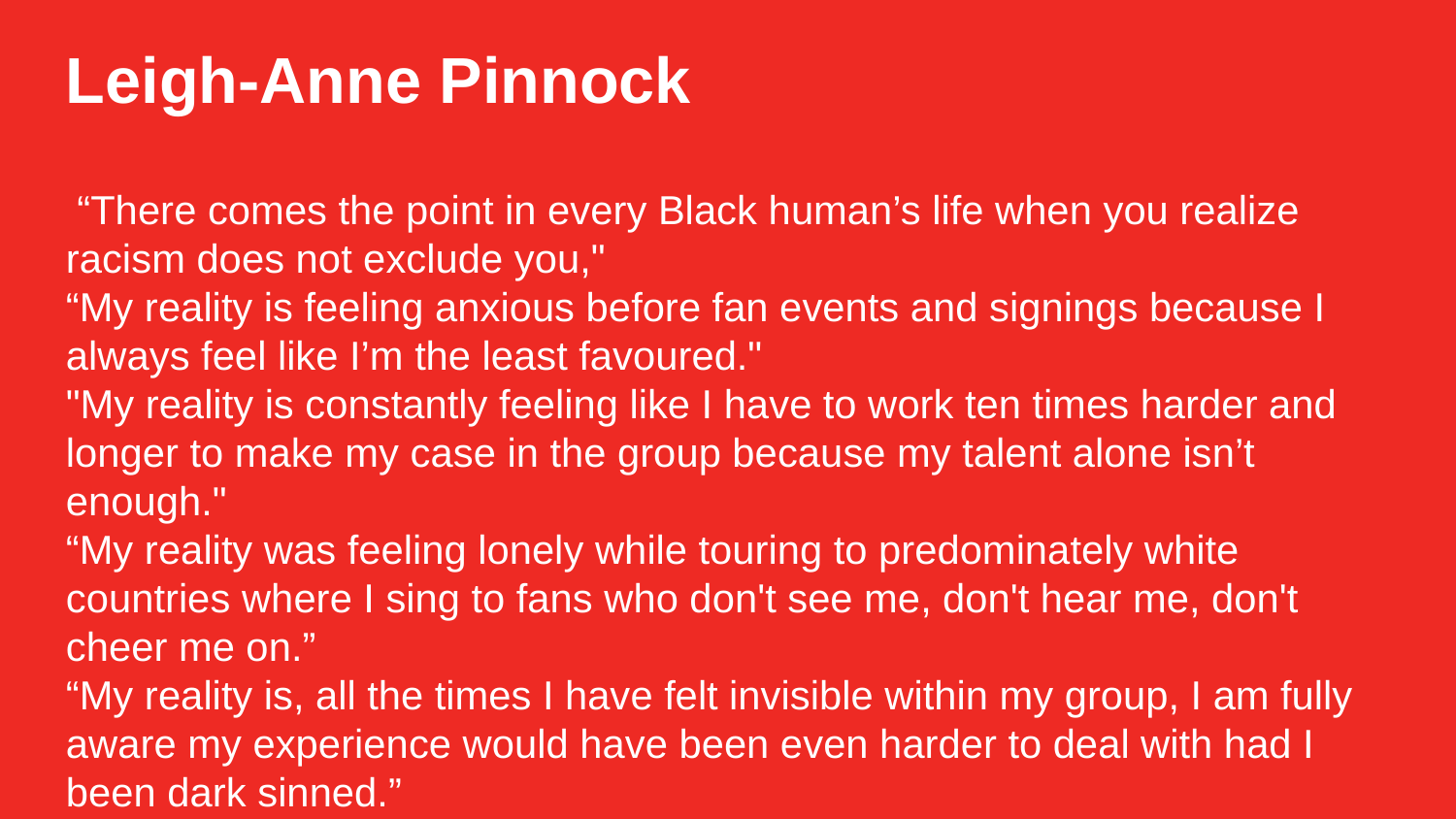

Leigh-Anne Pinnock

 “There comes the point in every Black human’s life when you realize racism does not exclude you,"
“My reality is feeling anxious before fan events and signings because I always feel like I’m the least favoured."
"My reality is constantly feeling like I have to work ten times harder and longer to make my case in the group because my talent alone isn’t enough."
“My reality was feeling lonely while touring to predominately white countries where I sing to fans who don't see me, don't hear me, don't cheer me on.”
“My reality is, all the times I have felt invisible within my group, I am fully aware my experience would have been even harder to deal with had I been dark sinned.”